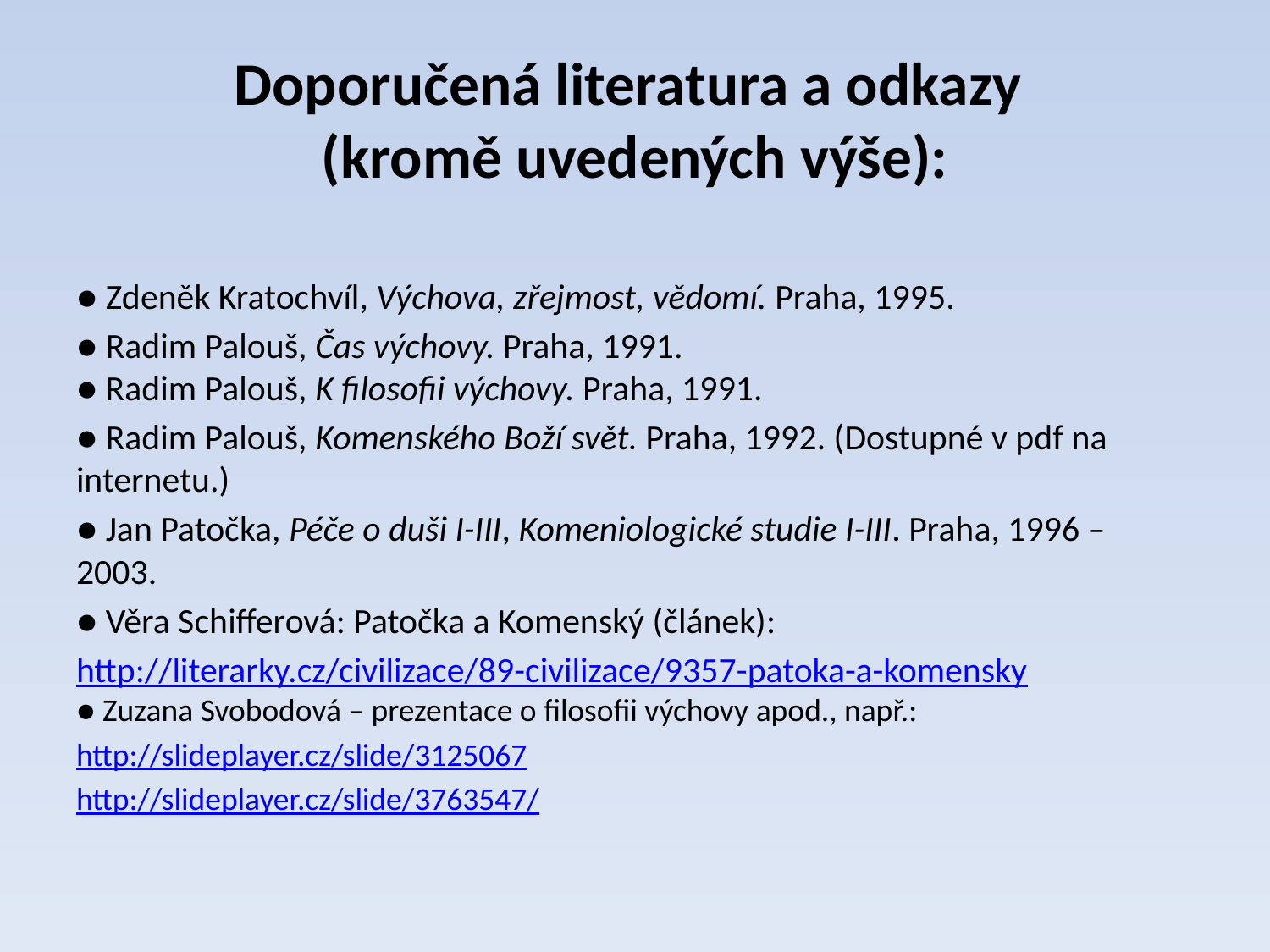

# Doporučená literatura a odkazy (kromě uvedených výše):

● Zdeněk Kratochvíl, Výchova, zřejmost, vědomí. Praha, 1995.
● Radim Palouš, Čas výchovy. Praha, 1991.
● Radim Palouš, K filosofii výchovy. Praha, 1991.
● Radim Palouš, Komenského Boží svět. Praha, 1992. (Dostupné v pdf na internetu.)
● Jan Patočka, Péče o duši I-III, Komeniologické studie I-III. Praha, 1996 – 2003.
● Věra Schifferová: Patočka a Komenský (článek):
http://literarky.cz/civilizace/89-civilizace/9357-patoka-a-komensky
● Zuzana Svobodová – prezentace o filosofii výchovy apod., např.:
http://slideplayer.cz/slide/3125067
http://slideplayer.cz/slide/3763547/